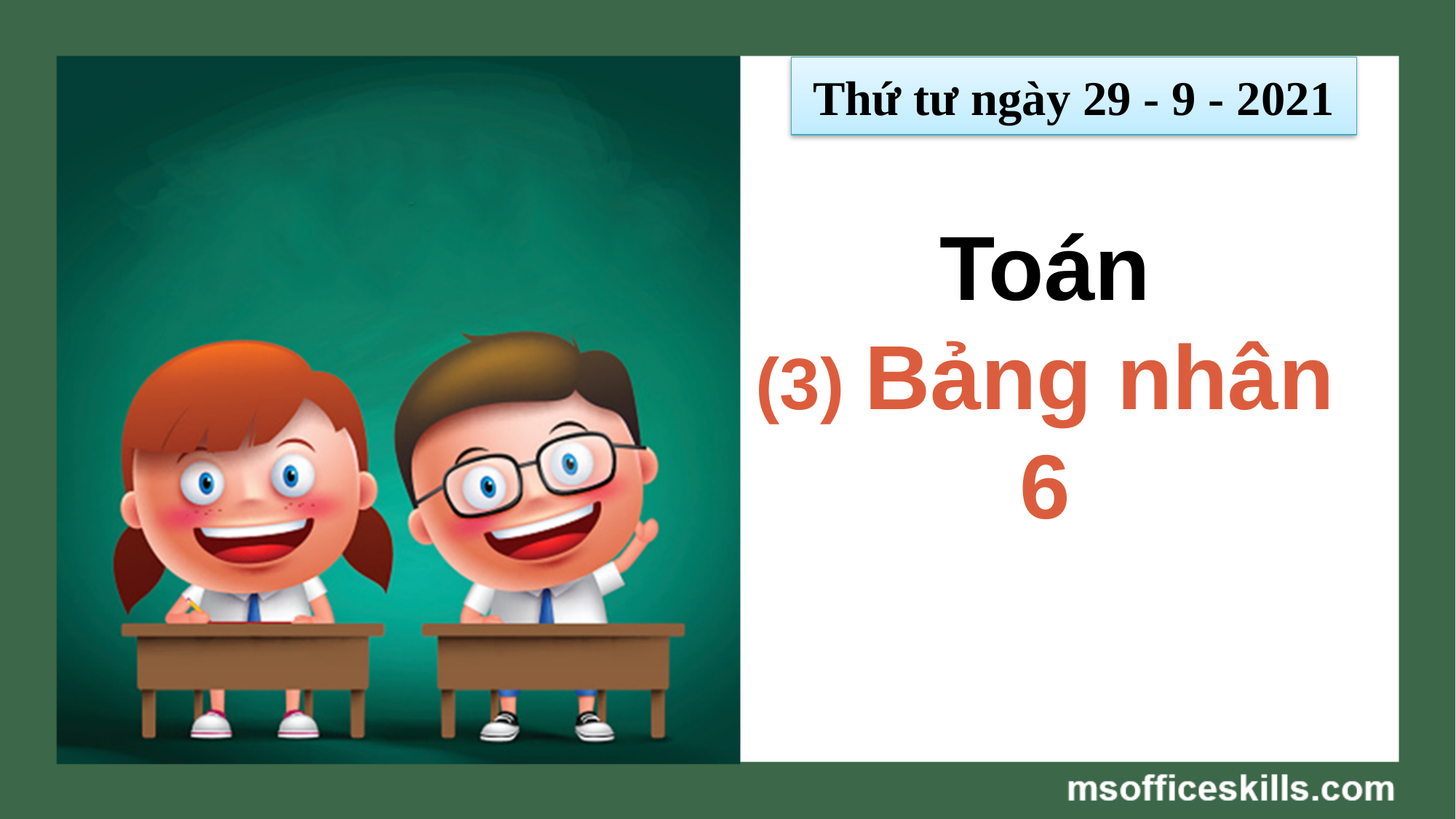

Thứ tư ngày 29 - 9 - 2021
Toán
(3) Bảng nhân 6